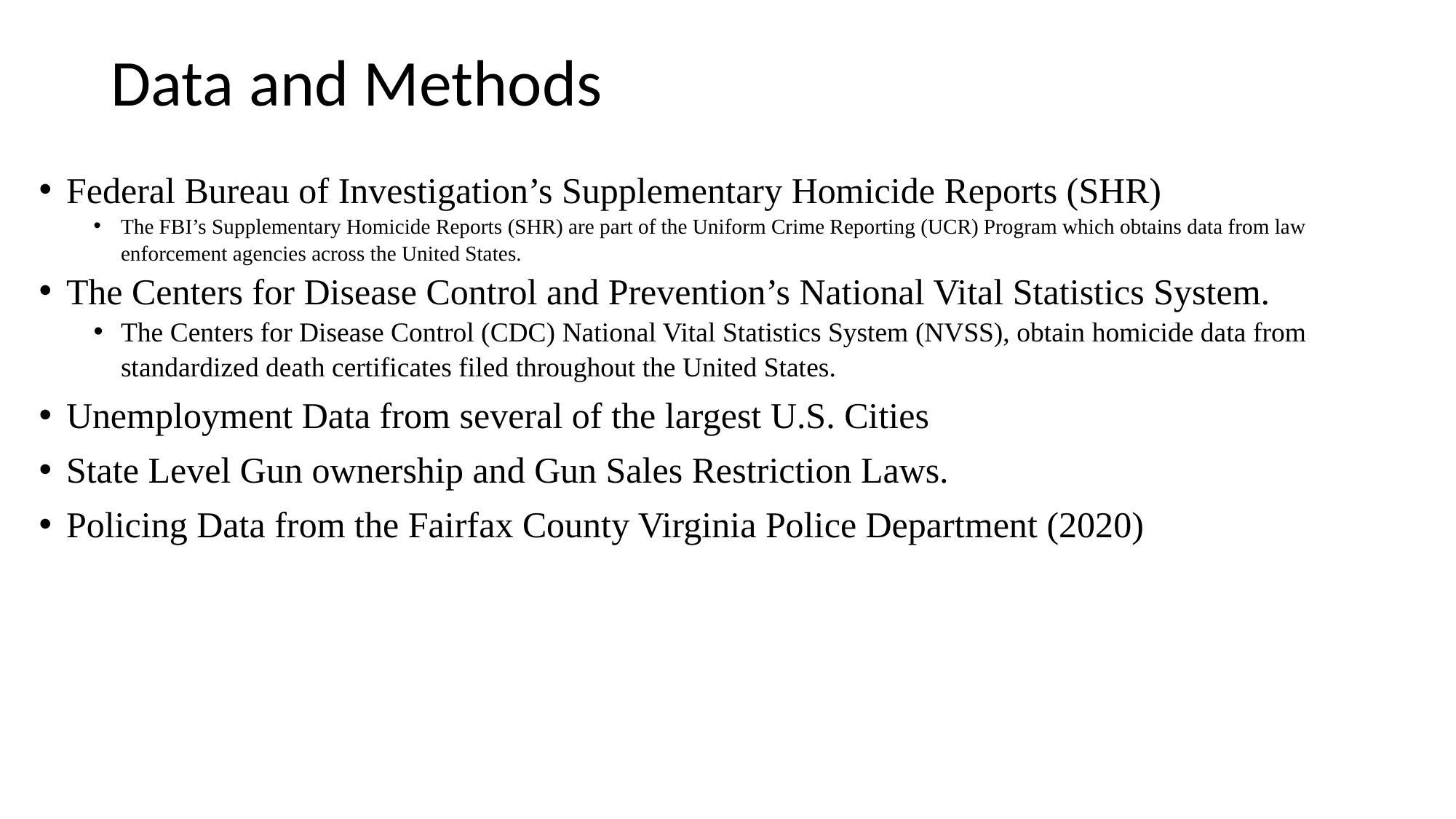

# Data and Methods

Federal Bureau of Investigation’s Supplementary Homicide Reports (SHR)
The FBI’s Supplementary Homicide Reports (SHR) are part of the Uniform Crime Reporting (UCR) Program which obtains data from law enforcement agencies across the United States.
The Centers for Disease Control and Prevention’s National Vital Statistics System.
The Centers for Disease Control (CDC) National Vital Statistics System (NVSS), obtain homicide data from standardized death certificates filed throughout the United States.
Unemployment Data from several of the largest U.S. Cities
State Level Gun ownership and Gun Sales Restriction Laws.
Policing Data from the Fairfax County Virginia Police Department (2020)